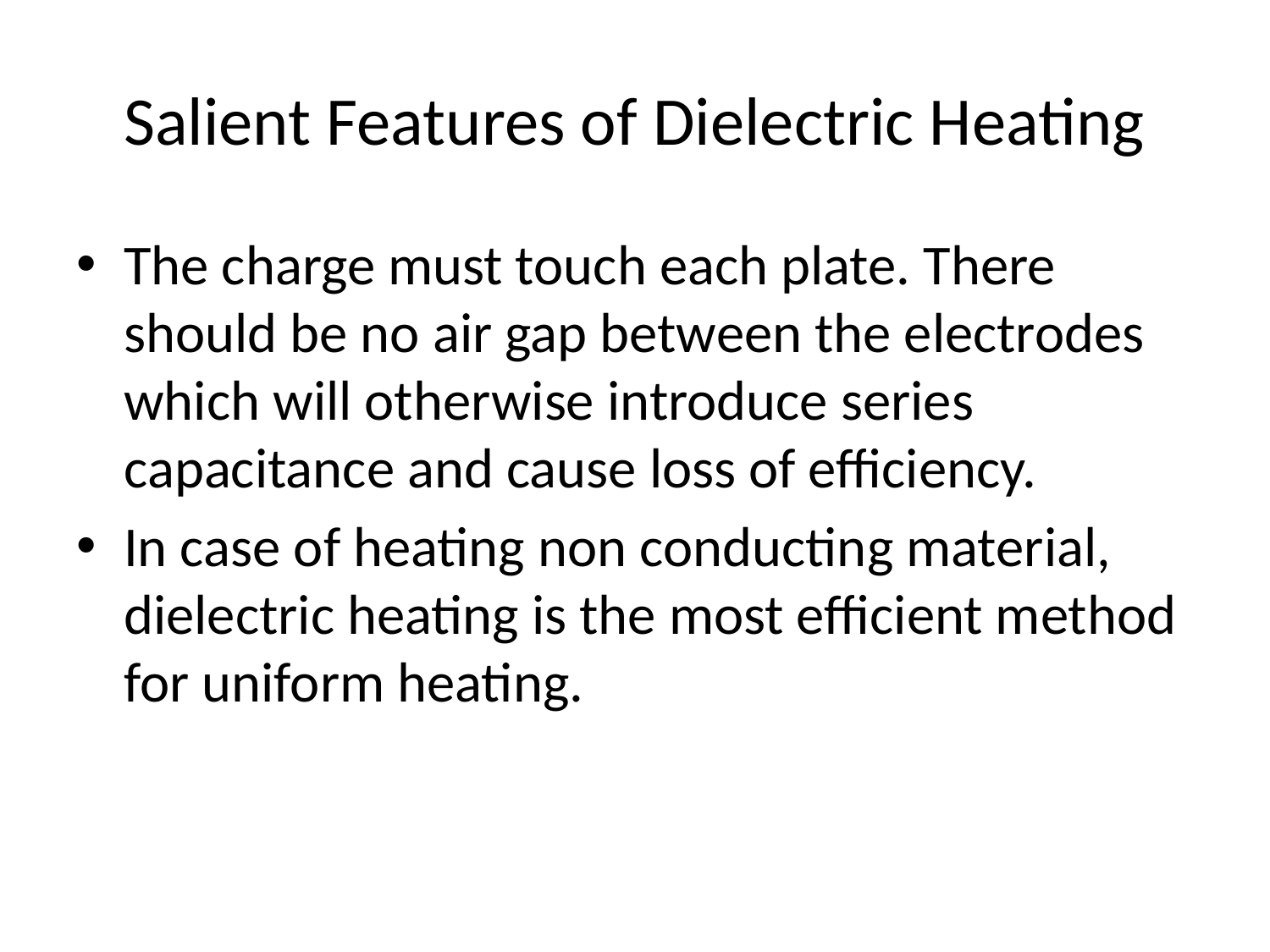

# Salient Features of Dielectric Heating
The charge must touch each plate. There should be no air gap between the electrodes which will otherwise introduce series capacitance and cause loss of efficiency.
In case of heating non conducting material, dielectric heating is the most efficient method for uniform heating.